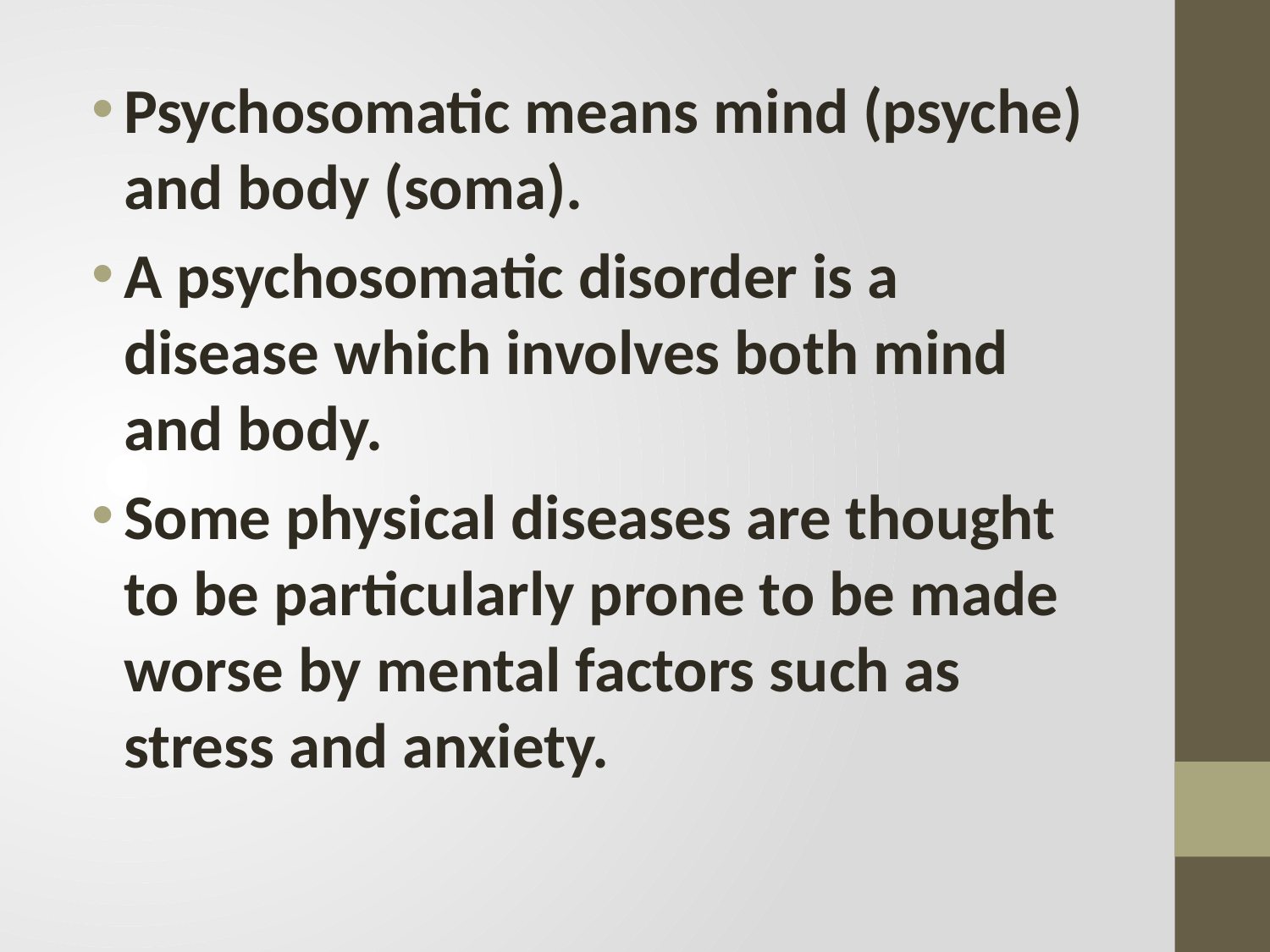

Psychosomatic means mind (psyche) and body (soma).
A psychosomatic disorder is a disease which involves both mind and body.
Some physical diseases are thought to be particularly prone to be made worse by mental factors such as stress and anxiety.